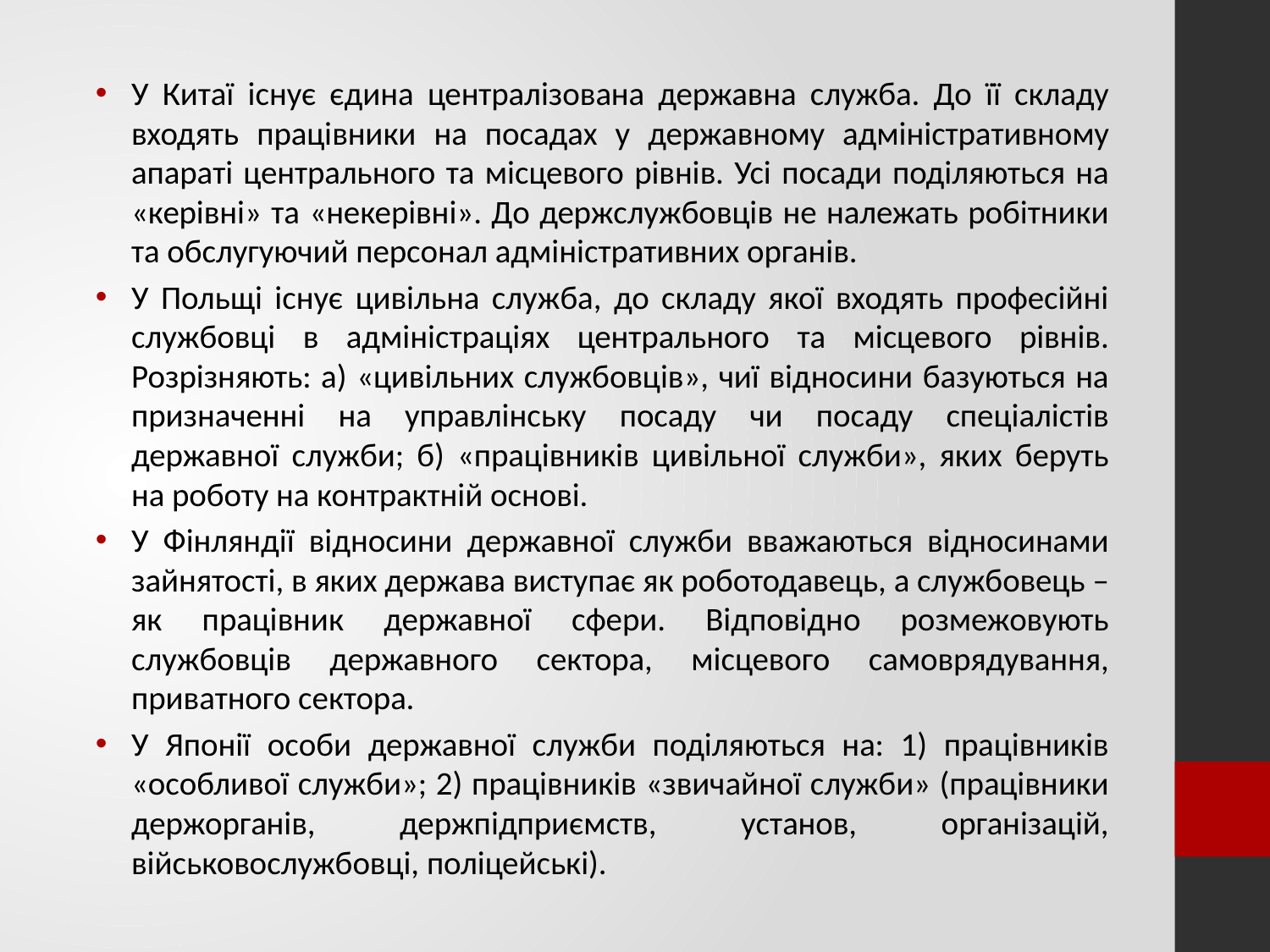

У Китаї існує єдина централізована державна служба. До її складу входять працівники на посадах у державному адміністративному апараті центрального та місцевого рівнів. Усі посади поділяються на «керівні» та «некерівні». До держслужбовців не належать робітники та обслугуючий персонал адміністративних органів.
У Польщі існує цивільна служба, до складу якої входять професійні службовці в адміністраціях центрального та місцевого рівнів. Розрізняють: а) «цивільних службовців», чиї відносини базуються на призначенні на управлінську посаду чи посаду спеціалістів державної служби; б) «працівників цивільної служби», яких беруть на роботу на контрактній основі.
У Фінляндії відносини державної служби вважаються відносинами зайнятості, в яких держава виступає як роботодавець, а службовець – як працівник державної сфери. Відповідно розмежовують службовців державного сектора, місцевого самоврядування, приватного сектора.
У Японії особи державної служби поділяються на: 1) працівників «особливої служби»; 2) працівників «звичайної служби» (працівники держорганів, держпідприємств, установ, організацій, військовослужбовці, поліцейські).